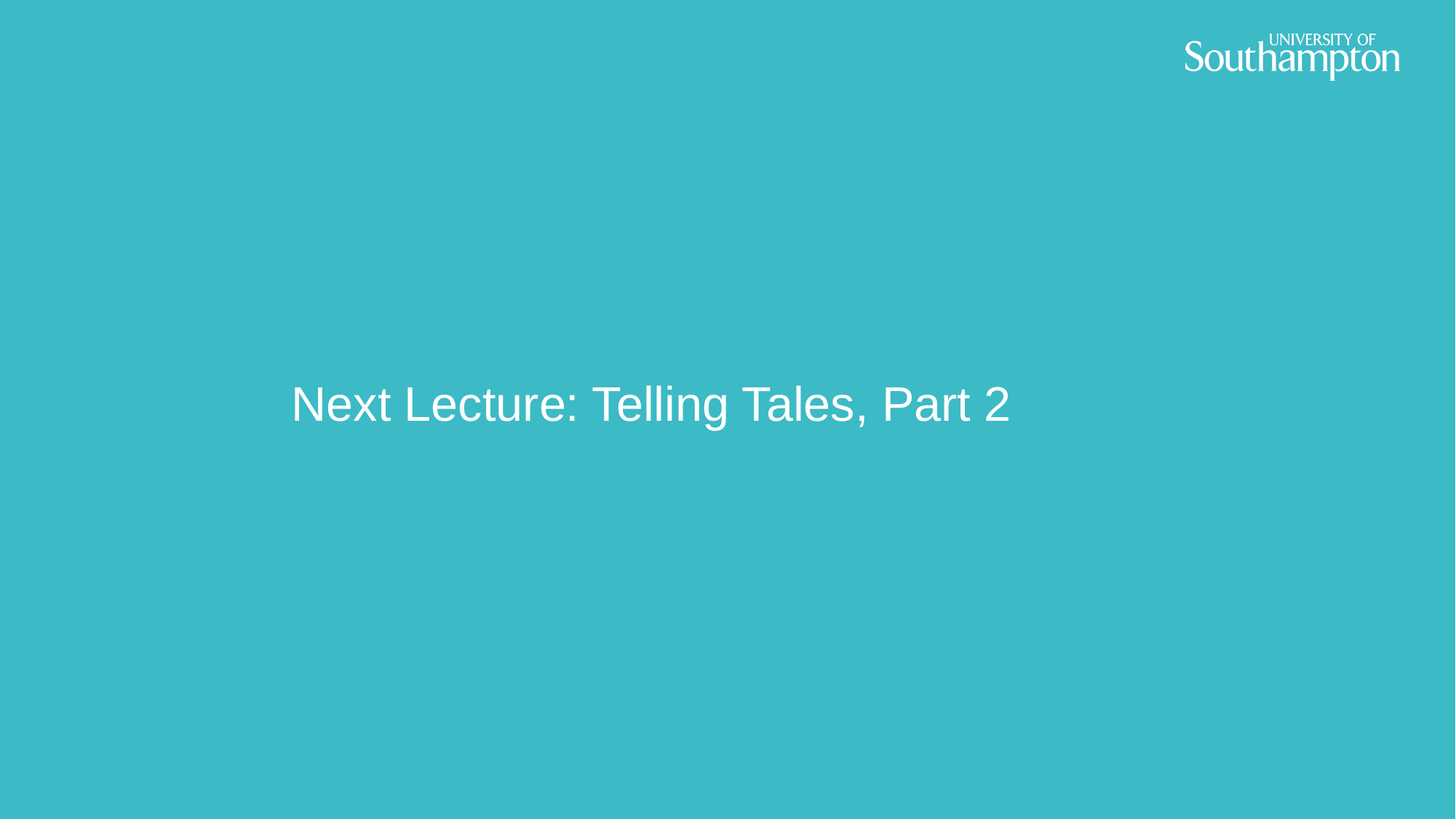

# Next Lecture: Telling Tales, Part 2